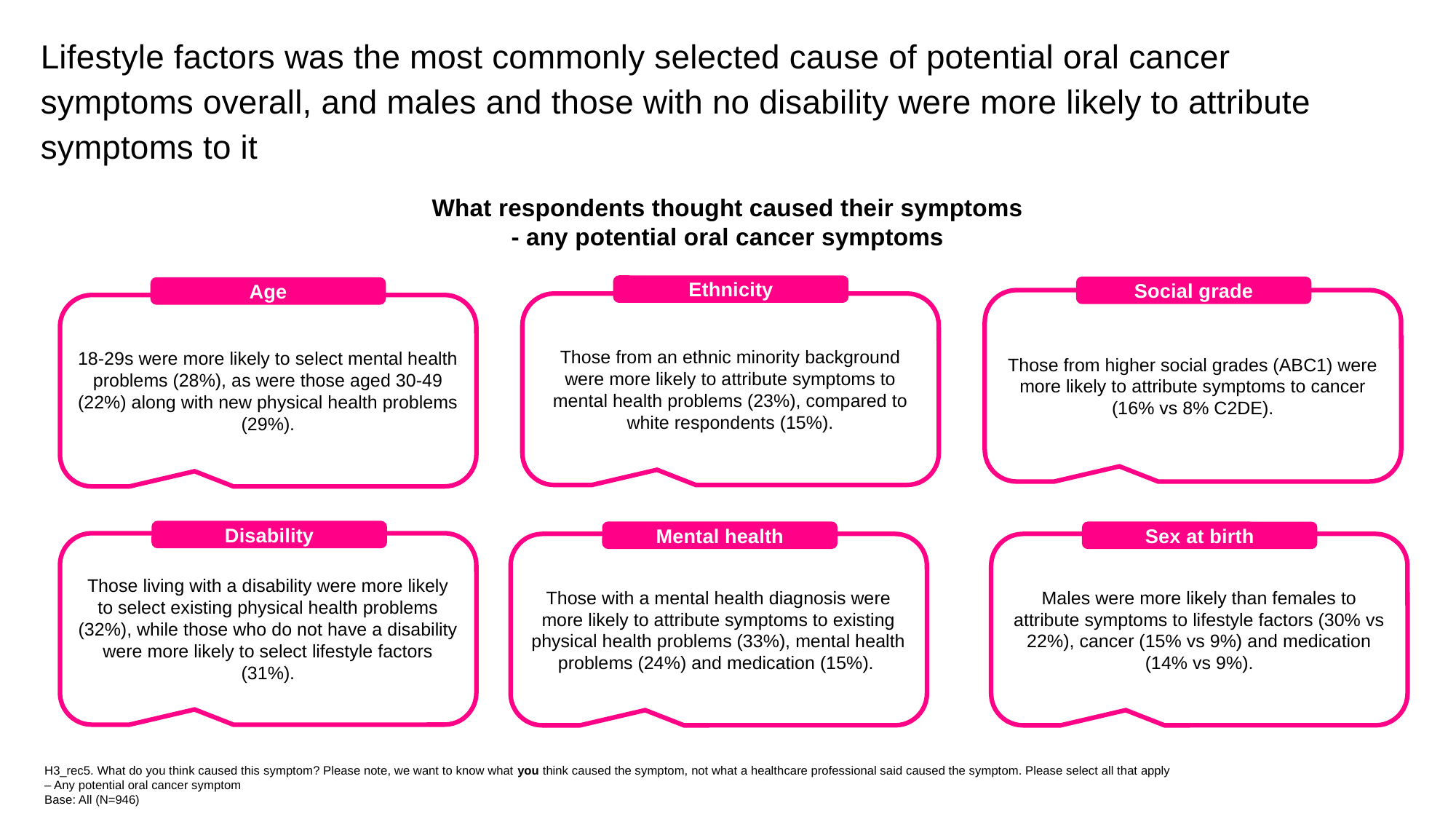

Lifestyle factors was the most commonly selected cause of potential oral cancer symptoms overall, and males and those with no disability were more likely to attribute symptoms to it
What respondents thought caused their symptoms
- any potential oral cancer symptoms
Ethnicity
Social grade
Age
Those from higher social grades (ABC1) were more likely to attribute symptoms to cancer (16% vs 8% C2DE).
Those from an ethnic minority background were more likely to attribute symptoms to mental health problems (23%), compared to white respondents (15%).

18-29s were more likely to select mental health problems (28%), as were those aged 30-49 (22%) along with new physical health problems (29%).

Disability
Mental health
Sex at birth
Those living with a disability were more likely to select existing physical health problems (32%), while those who do not have a disability were more likely to select lifestyle factors (31%).
Those with a mental health diagnosis were more likely to attribute symptoms to existing physical health problems (33%), mental health problems (24%) and medication (15%).
Males were more likely than females to attribute symptoms to lifestyle factors (30% vs 22%), cancer (15% vs 9%) and medication (14% vs 9%).
H3_rec5. What do you think caused this symptom? Please note, we want to know what you think caused the symptom, not what a healthcare professional said caused the symptom. Please select all that apply – Any potential oral cancer symptom
Base: All (N=946)